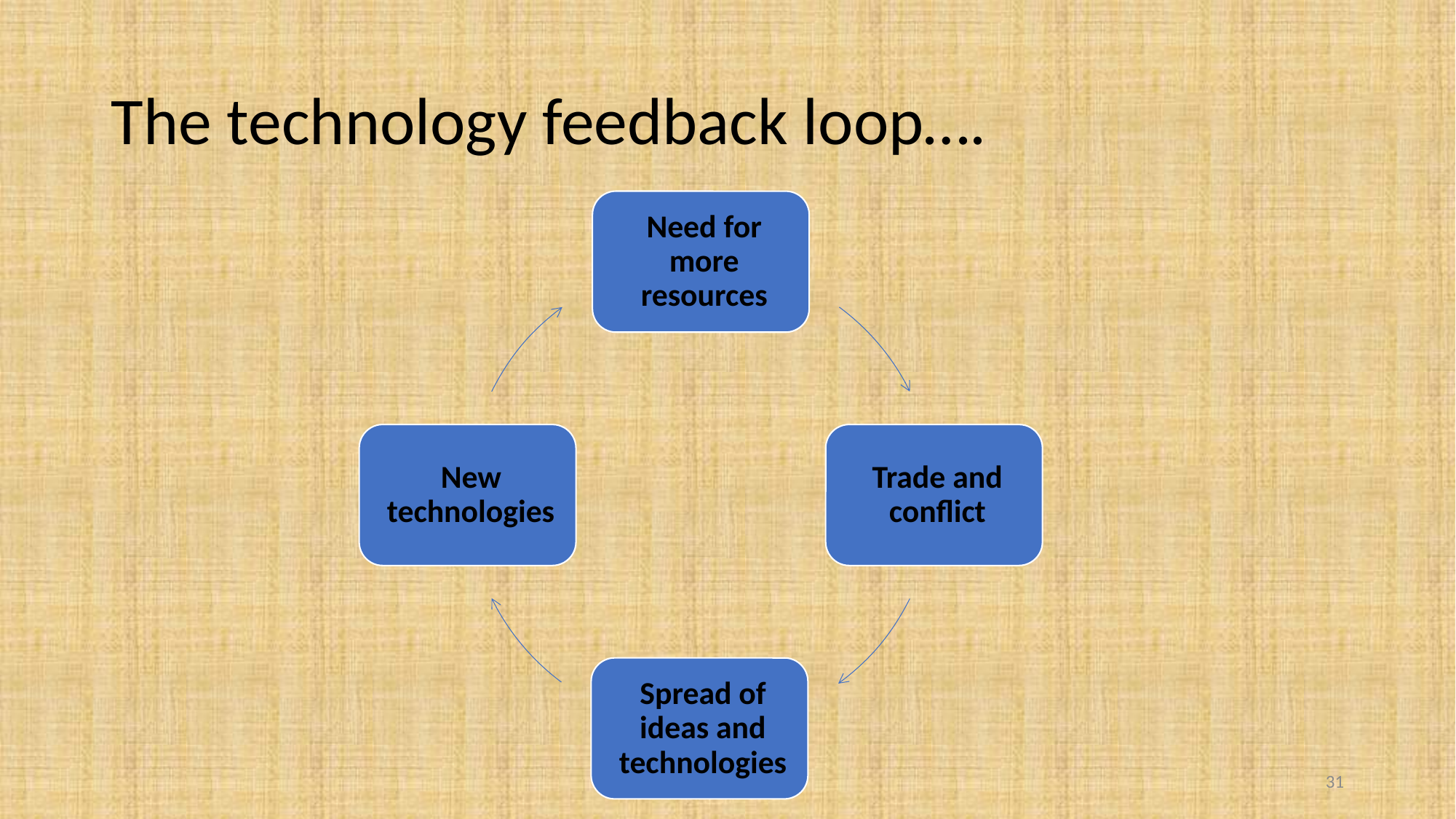

# The technology feedback loop….
Need for more resources
Trade and conflict
Spread of ideas and technologies
New technologies
31